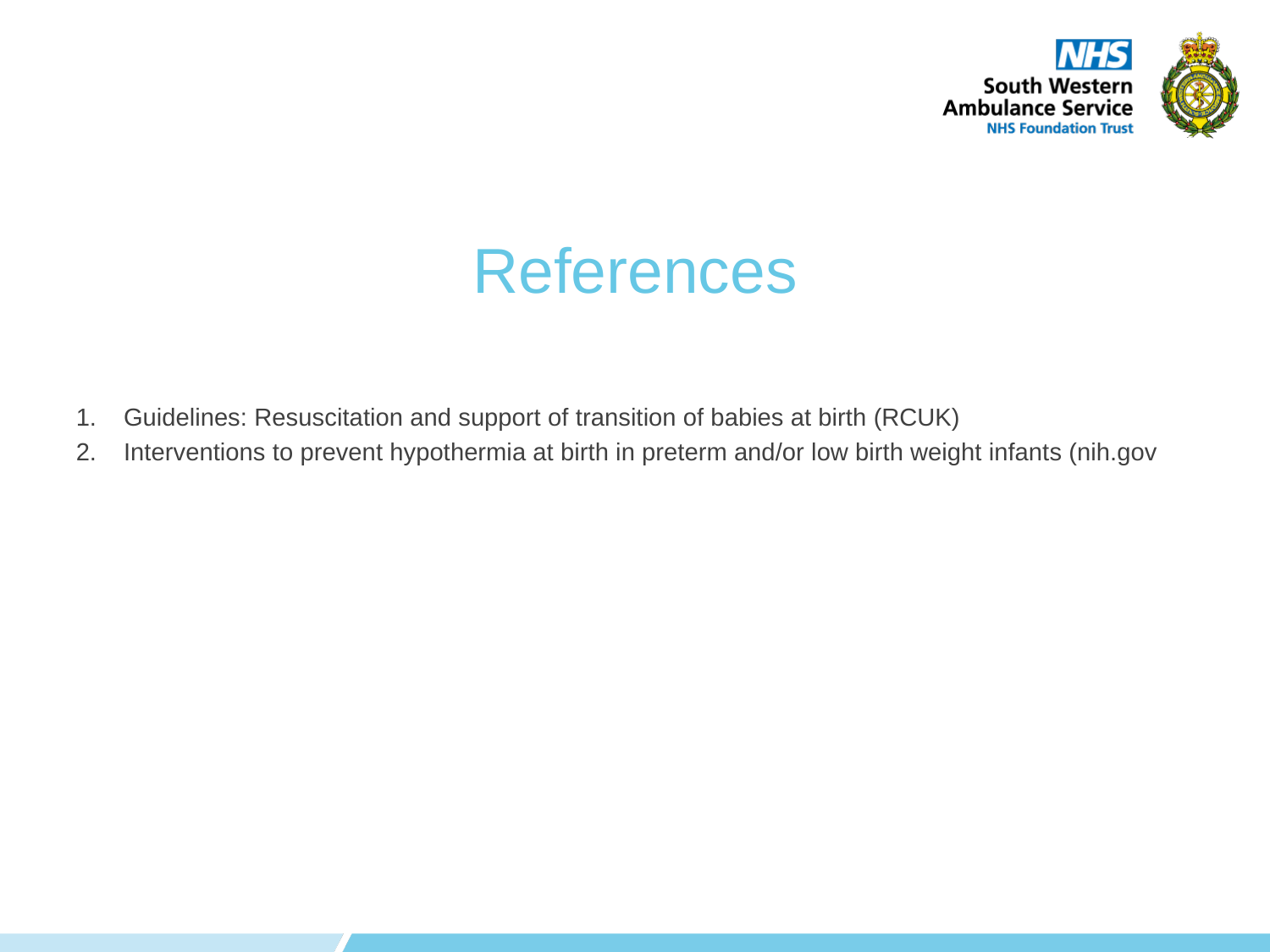

# References

Guidelines: Resuscitation and support of transition of babies at birth (RCUK)
Interventions to prevent hypothermia at birth in preterm and/or low birth weight infants (nih.gov